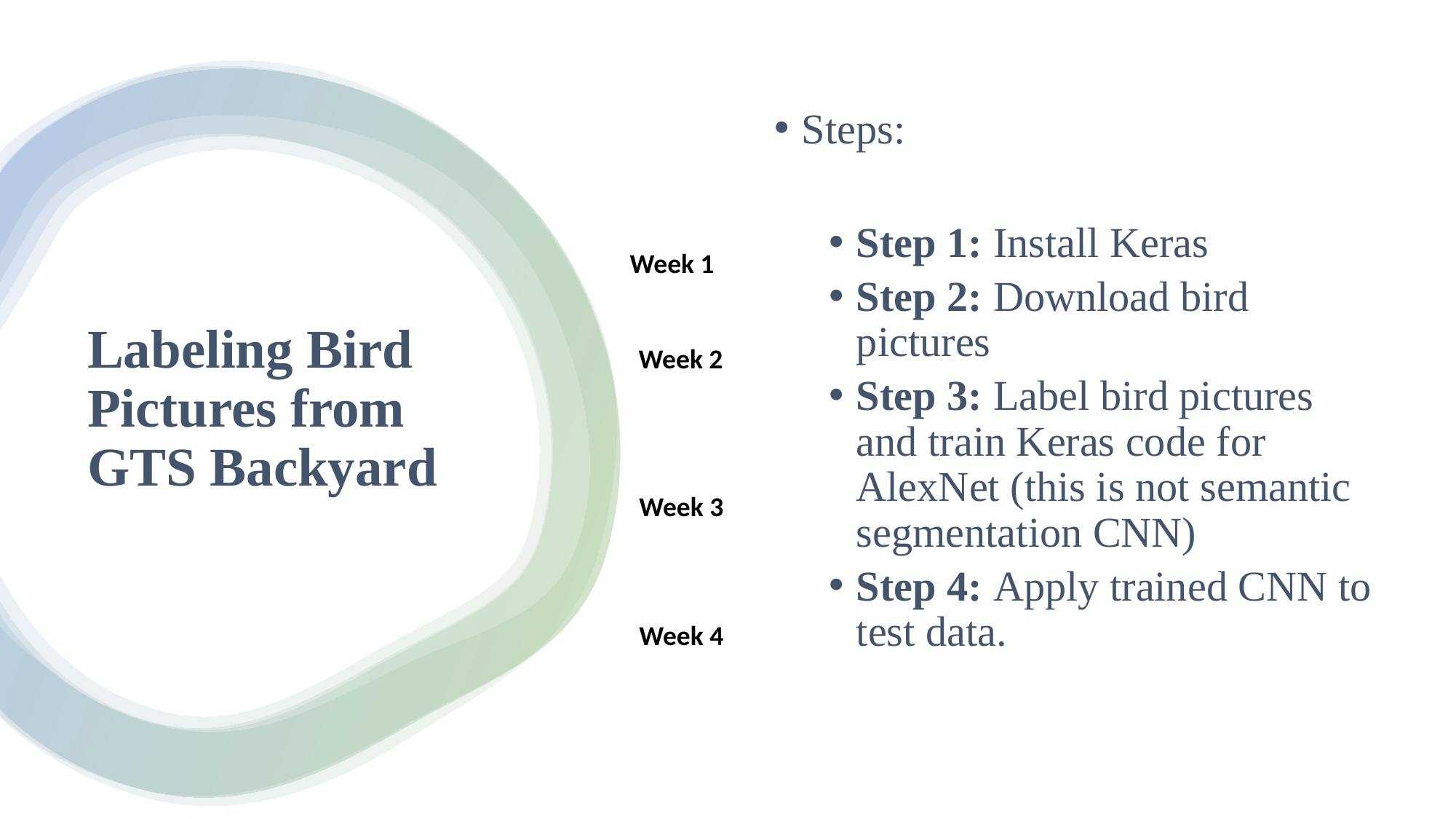

Steps:

Step 1: Install Keras
Step 2: Download bird pictures
Step 3: Label bird pictures and train Keras code for AlexNet (this is not semantic segmentation CNN)
Step 4: Apply trained CNN to test data.
# Labeling Bird Pictures from GTS Backyard
Week 1
Week 2
Week 3
Week 4